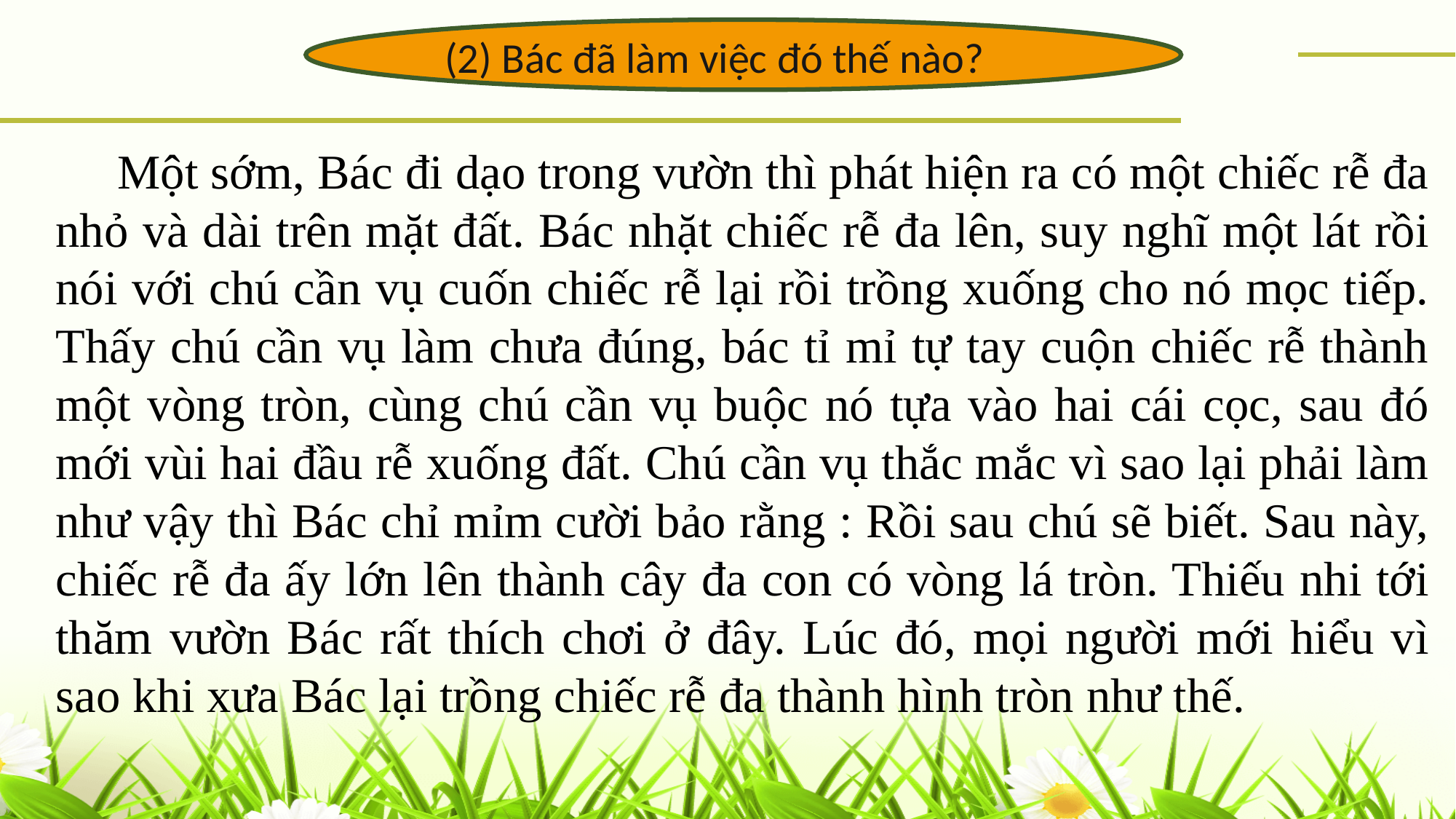

(2) Bác đã làm việc đó thế nào?
     Một sớm, Bác đi dạo trong vườn thì phát hiện ra có một chiếc rễ đa nhỏ và dài trên mặt đất. Bác nhặt chiếc rễ đa lên, suy nghĩ một lát rồi nói với chú cần vụ cuốn chiếc rễ lại rồi trồng xuống cho nó mọc tiếp. Thấy chú cần vụ làm chưa đúng, bác tỉ mỉ tự tay cuộn chiếc rễ thành một vòng tròn, cùng chú cần vụ buộc nó tựa vào hai cái cọc, sau đó mới vùi hai đầu rễ xuống đất. Chú cần vụ thắc mắc vì sao lại phải làm như vậy thì Bác chỉ mỉm cười bảo rằng : Rồi sau chú sẽ biết. Sau này, chiếc rễ đa ấy lớn lên thành cây đa con có vòng lá tròn. Thiếu nhi tới thăm vườn Bác rất thích chơi ở đây. Lúc đó, mọi người mới hiểu vì sao khi xưa Bác lại trồng chiếc rễ đa thành hình tròn như thế.